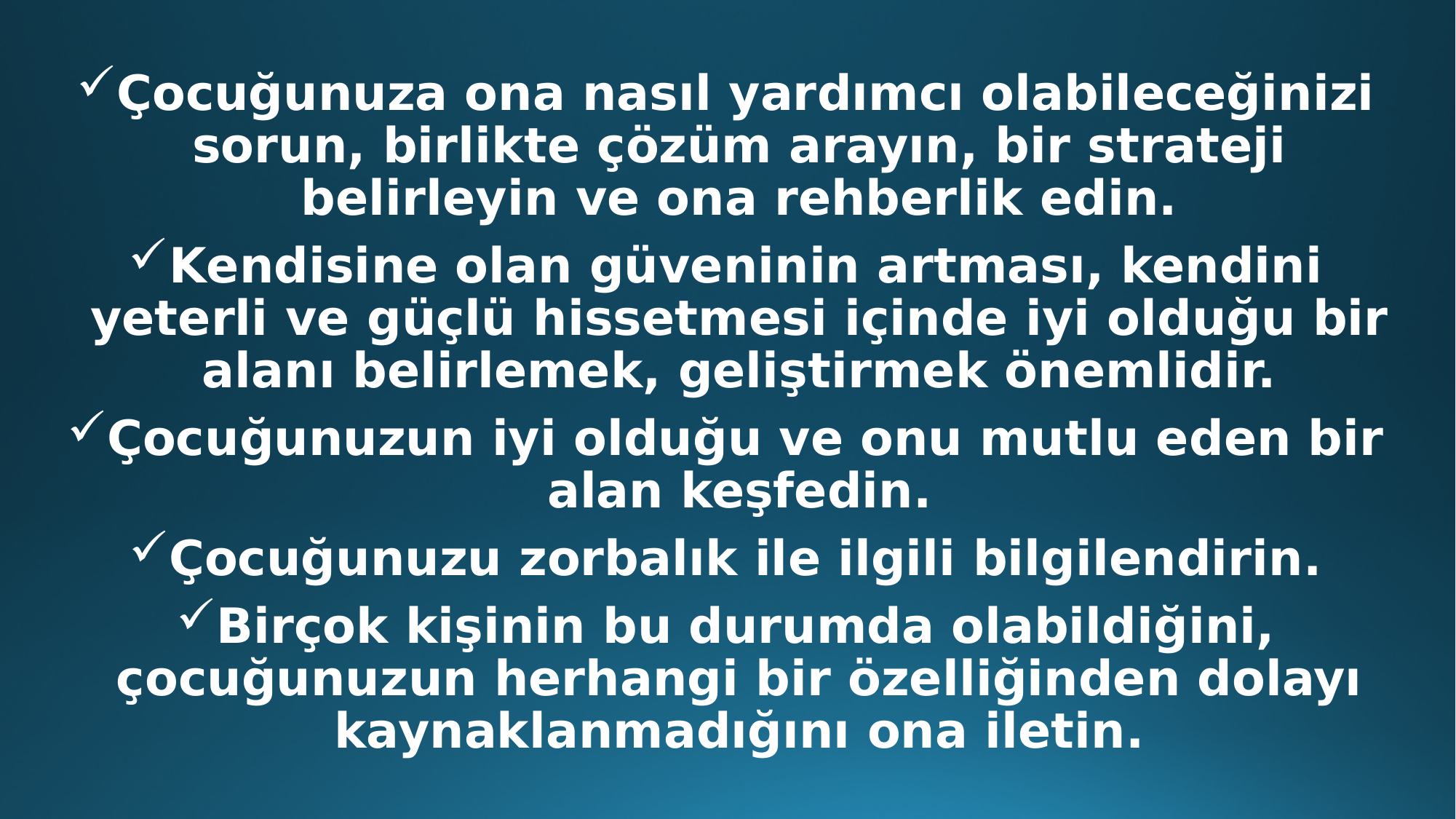

Çocuğunuza ona nasıl yardımcı olabileceğinizi sorun, birlikte çözüm arayın, bir strateji belirleyin ve ona rehberlik edin.
Kendisine olan güveninin artması, kendini yeterli ve güçlü hissetmesi içinde iyi olduğu bir alanı belirlemek, geliştirmek önemlidir.
Çocuğunuzun iyi olduğu ve onu mutlu eden bir alan keşfedin.
Çocuğunuzu zorbalık ile ilgili bilgilendirin.
Birçok kişinin bu durumda olabildiğini, çocuğunuzun herhangi bir özelliğinden dolayı kaynaklanmadığını ona iletin.